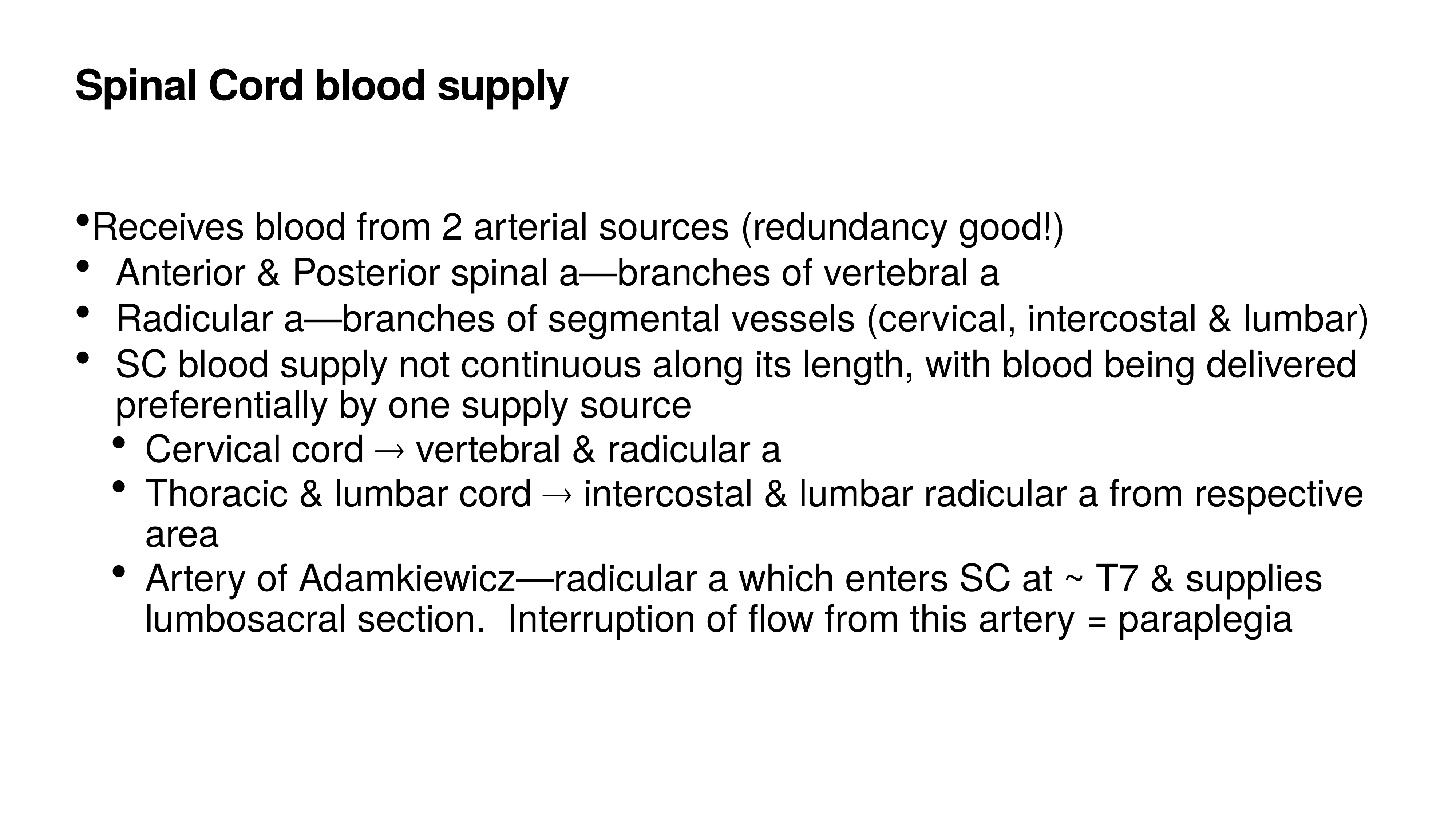

# Spinal Cord blood supply

Receives blood from 2 arterial sources (redundancy good!)
Anterior & Posterior spinal a—branches of vertebral a
Radicular a—branches of segmental vessels (cervical, intercostal & lumbar)
SC blood supply not continuous along its length, with blood being delivered preferentially by one supply source
Cervical cord → vertebral & radicular a
Thoracic & lumbar cord → intercostal & lumbar radicular a from respective area
Artery of Adamkiewicz—radicular a which enters SC at ~ T7 & supplies lumbosacral section.  Interruption of flow from this artery = paraplegia